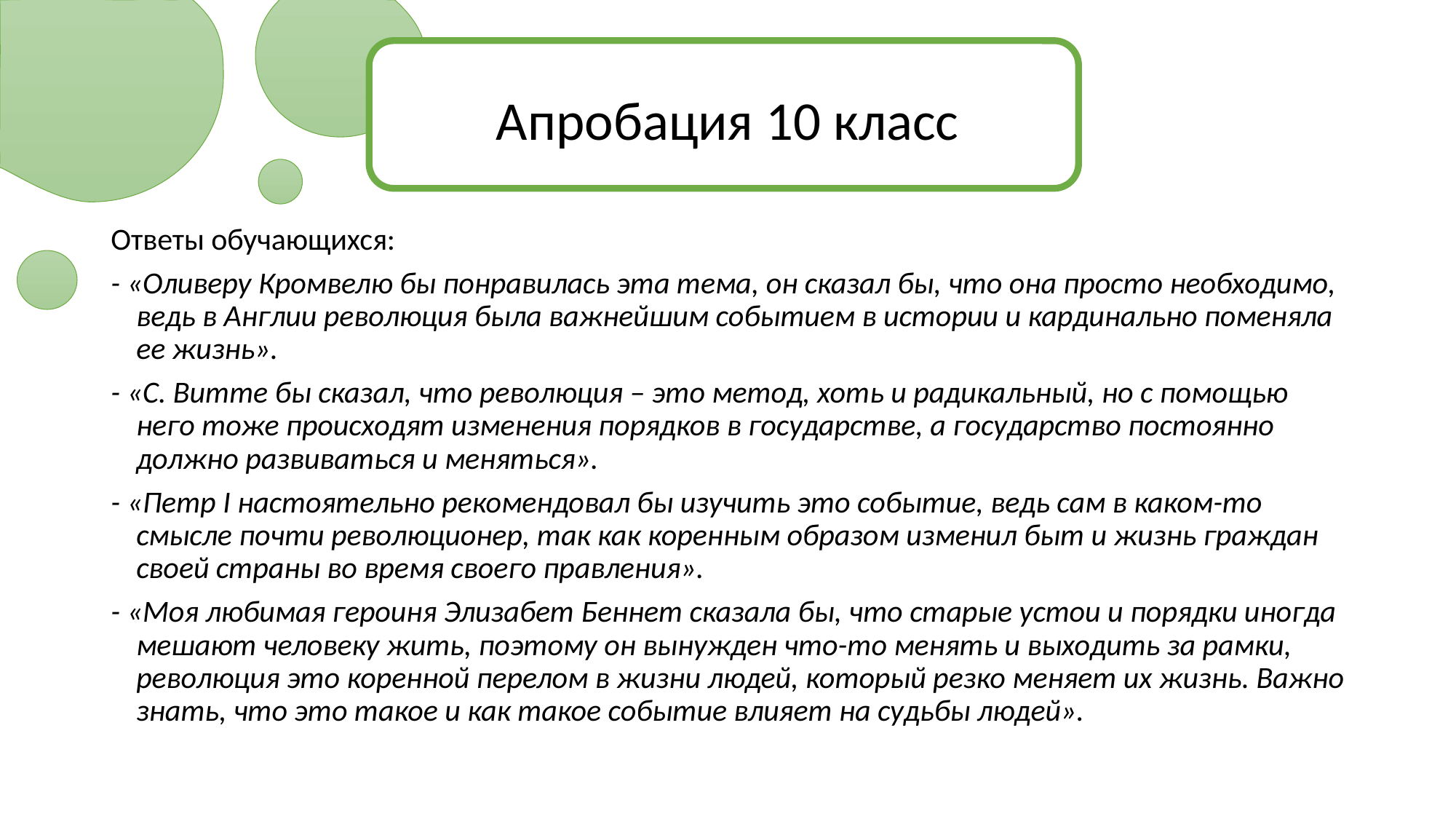

# Апробация 10 класс

Ответы обучающихся:
- «Оливеру Кромвелю бы понравилась эта тема, он сказал бы, что она просто необходимо, ведь в Англии революция была важнейшим событием в истории и кардинально поменяла ее жизнь».
- «С. Витте бы сказал, что революция – это метод, хоть и радикальный, но с помощью него тоже происходят изменения порядков в государстве, а государство постоянно должно развиваться и меняться».
- «Петр I настоятельно рекомендовал бы изучить это событие, ведь сам в каком-то смысле почти революционер, так как коренным образом изменил быт и жизнь граждан своей страны во время своего правления».
- «Моя любимая героиня Элизабет Беннет сказала бы, что старые устои и порядки иногда мешают человеку жить, поэтому он вынужден что-то менять и выходить за рамки, революция это коренной перелом в жизни людей, который резко меняет их жизнь. Важно знать, что это такое и как такое событие влияет на судьбы людей».